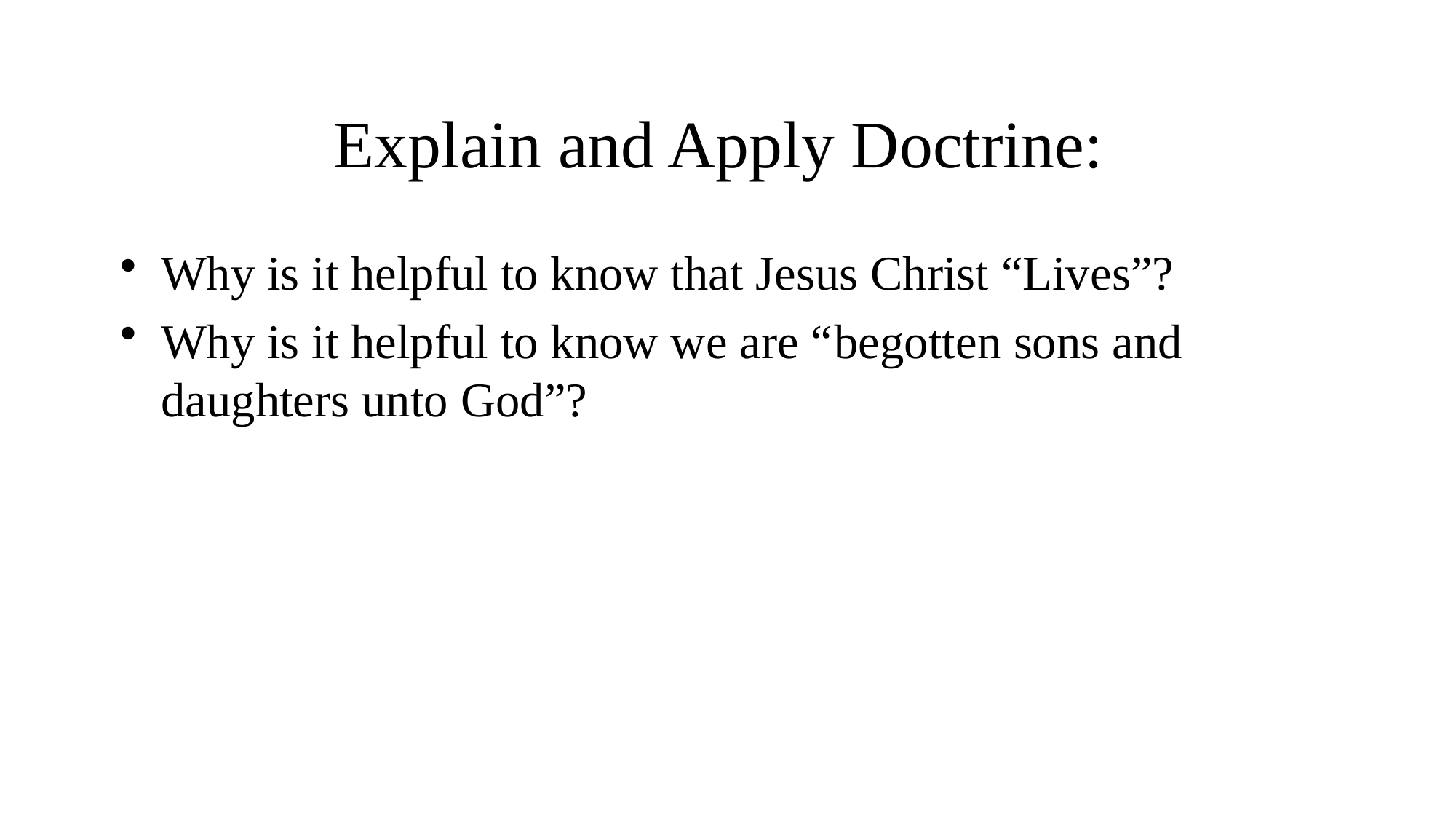

# Explain and Apply Doctrine:
Why is it helpful to know that Jesus Christ “Lives”?
Why is it helpful to know we are “begotten sons and daughters unto God”?